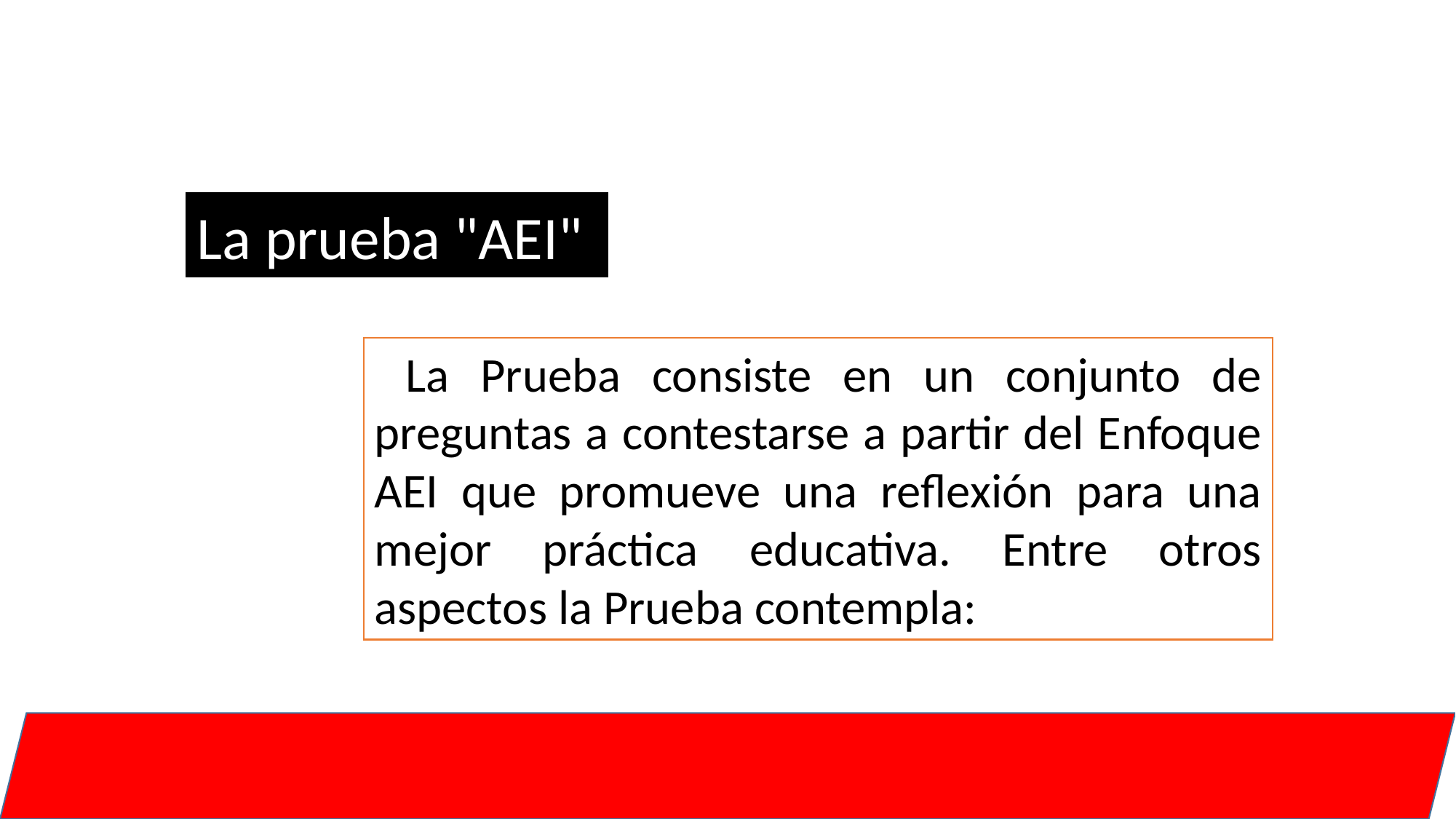

La prueba "AEI"
 La Prueba consiste en un conjunto de preguntas a contestarse a partir del Enfoque AEI que promueve una reflexión para una mejor práctica educativa. Entre otros aspectos la Prueba contempla: